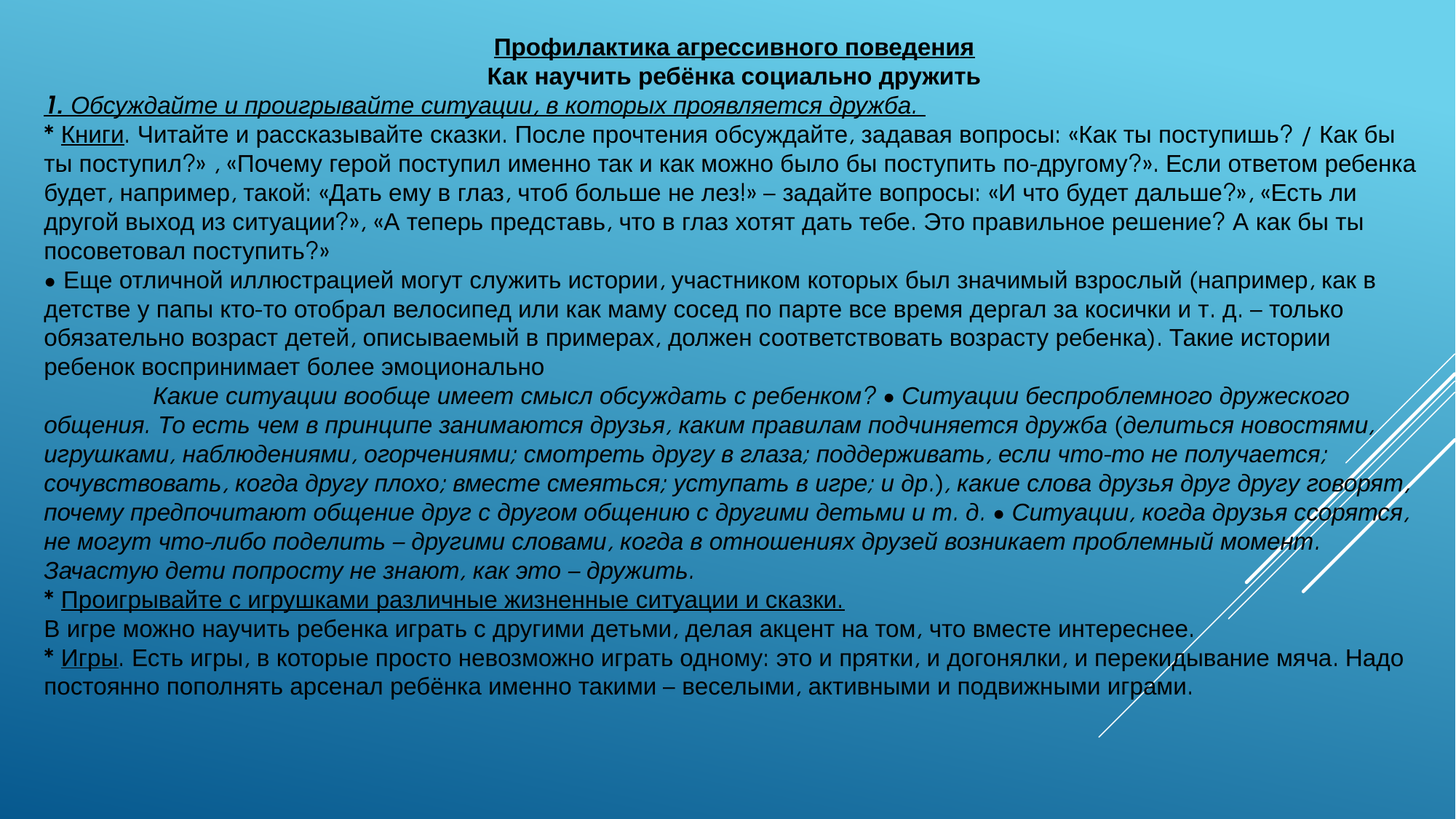

Профилактика агрессивного поведения
Как научить ребёнка социально дружить
1. Обсуждайте и проигрывайте ситуации, в которых проявляется дружба.
* Книги. Читайте и рассказывайте сказки. После прочтения обсуждайте, задавая вопросы: «Как ты поступишь? / Как бы ты поступил?» , «Почему герой поступил именно так и как можно было бы поступить по-другому?». Если ответом ребенка будет, например, такой: «Дать ему в глаз, чтоб больше не лез!» – задайте вопросы: «И что будет дальше?», «Есть ли другой выход из ситуации?», «А теперь представь, что в глаз хотят дать тебе. Это правильное решение? А как бы ты посоветовал поступить?»
• Еще отличной иллюстрацией могут служить истории, участником которых был значимый взрослый (например, как в детстве у папы кто-то отобрал велосипед или как маму сосед по парте все время дергал за косички и т. д. – только обязательно возраст детей, описываемый в примерах, должен соответствовать возрасту ребенка). Такие истории ребенок воспринимает более эмоционально
	Какие ситуации вообще имеет смысл обсуждать с ребенком? • Ситуации беспроблемного дружеского общения. То есть чем в принципе занимаются друзья, каким правилам подчиняется дружба (делиться новостями, игрушками, наблюдениями, огорчениями; смотреть другу в глаза; поддерживать, если что-то не получается; сочувствовать, когда другу плохо; вместе смеяться; уступать в игре; и др.), какие слова друзья друг другу говорят, почему предпочитают общение друг с другом общению с другими детьми и т. д. • Ситуации, когда друзья ссорятся, не могут что-либо поделить – другими словами, когда в отношениях друзей возникает проблемный момент. Зачастую дети попросту не знают, как это – дружить.
* Проигрывайте с игрушками различные жизненные ситуации и сказки.
В игре можно научить ребенка играть с другими детьми, делая акцент на том, что вместе интереснее.
* Игры. Есть игры, в которые просто невозможно играть одному: это и прятки, и догонялки, и перекидывание мяча. Надо постоянно пополнять арсенал ребёнка именно такими – веселыми, активными и подвижными играми.